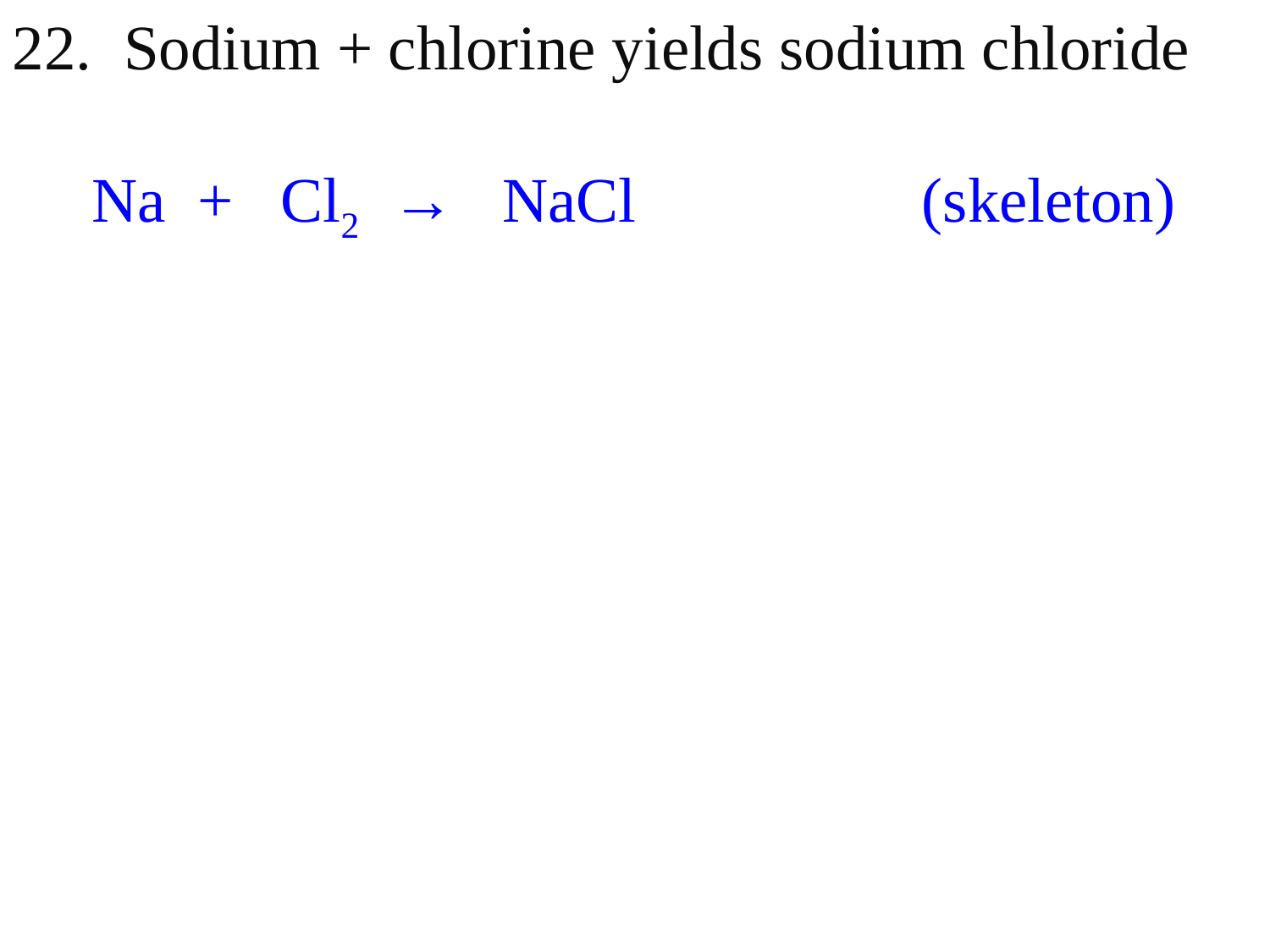

22.  Sodium + chlorine yields sodium chloride

     Na  +   Cl2  →   NaCl                  (skeleton)